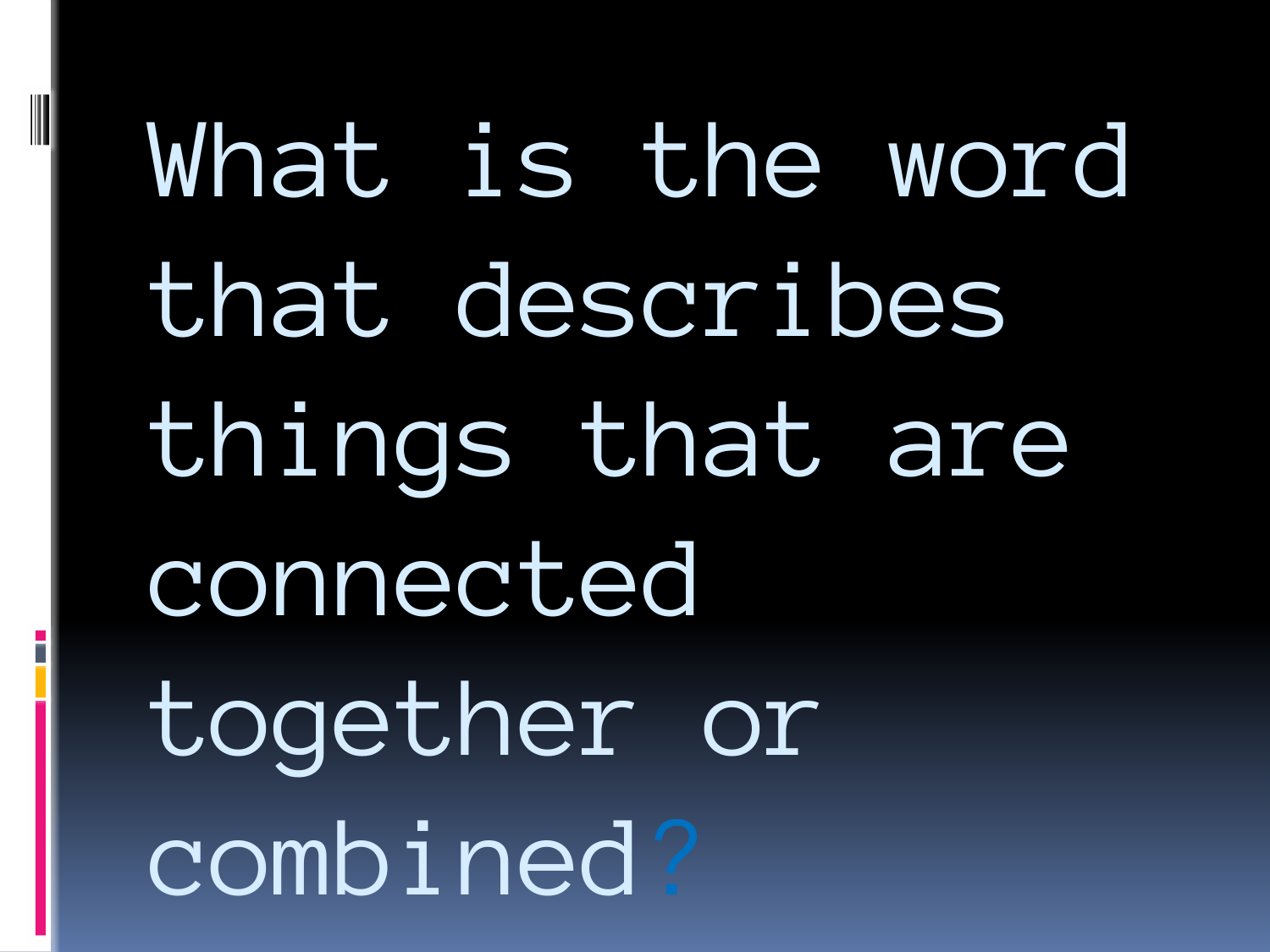

# What is the word that describes things that are connected together or combined?